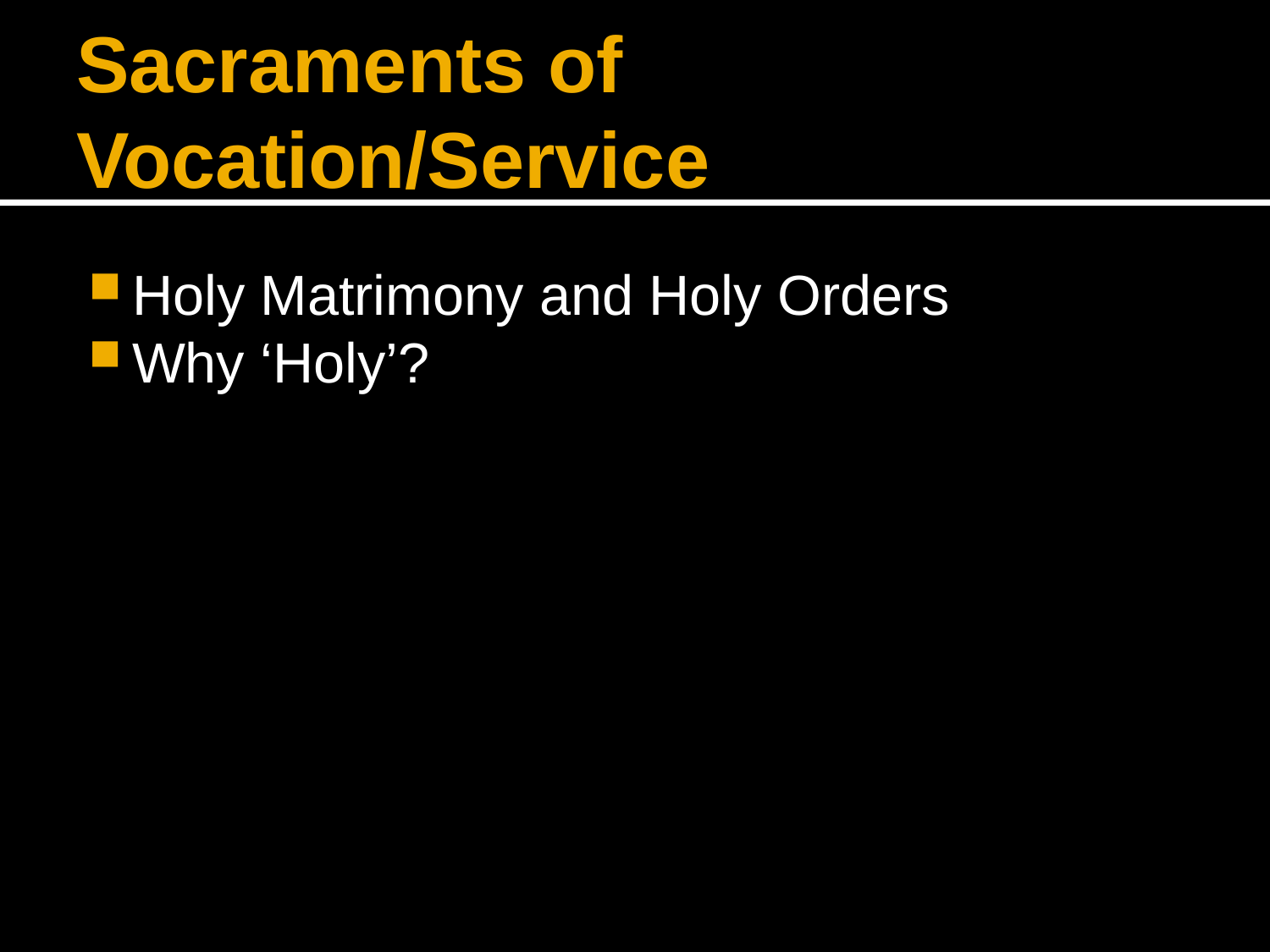

# Sacraments of Vocation/Service
Holy Matrimony and Holy Orders
Why ‘Holy’?